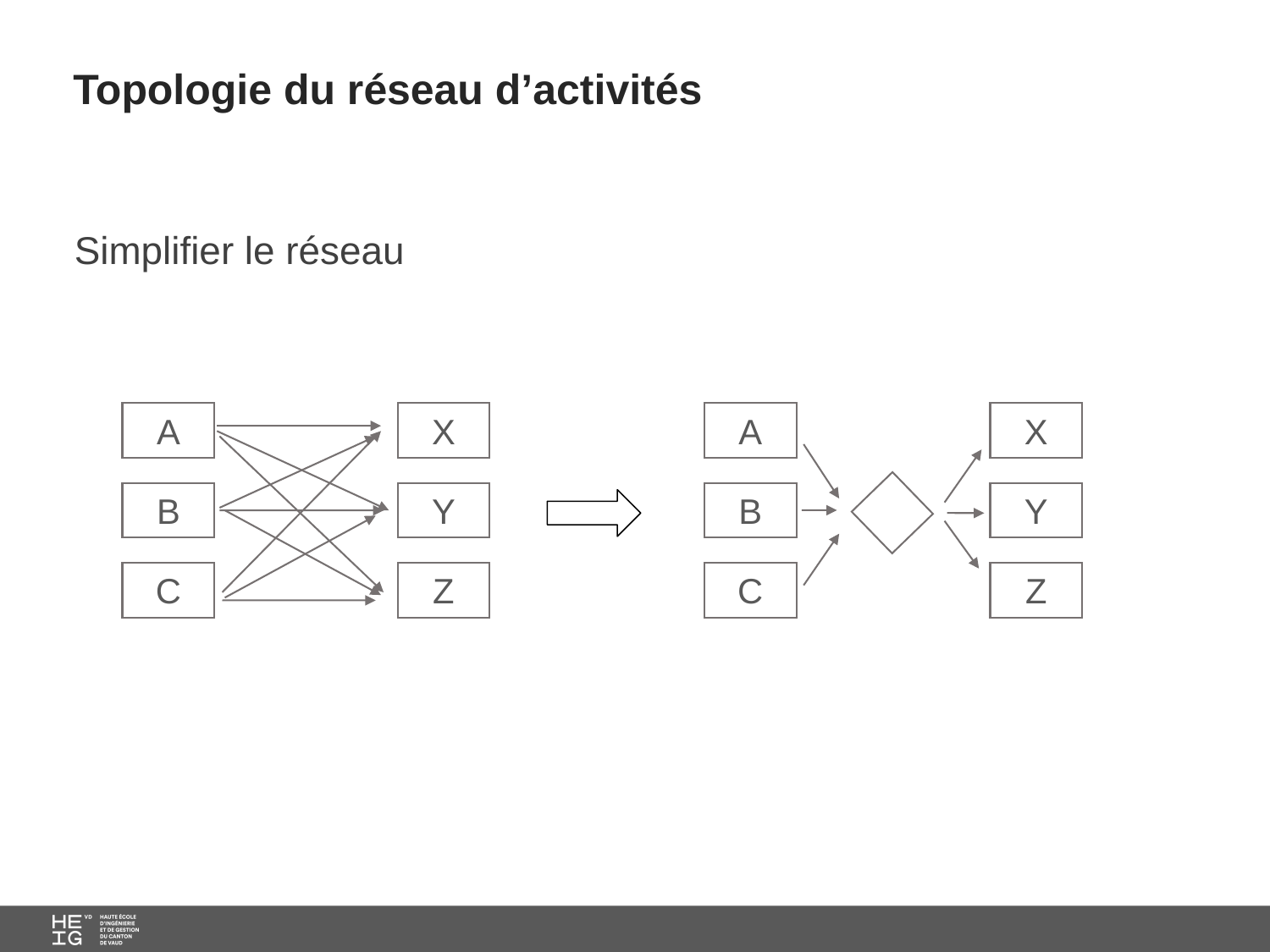

# Topologie du réseau d’activités
Simplifier le réseau

A
X

B
Y

C
Z

A
X

B
Y

C
Z